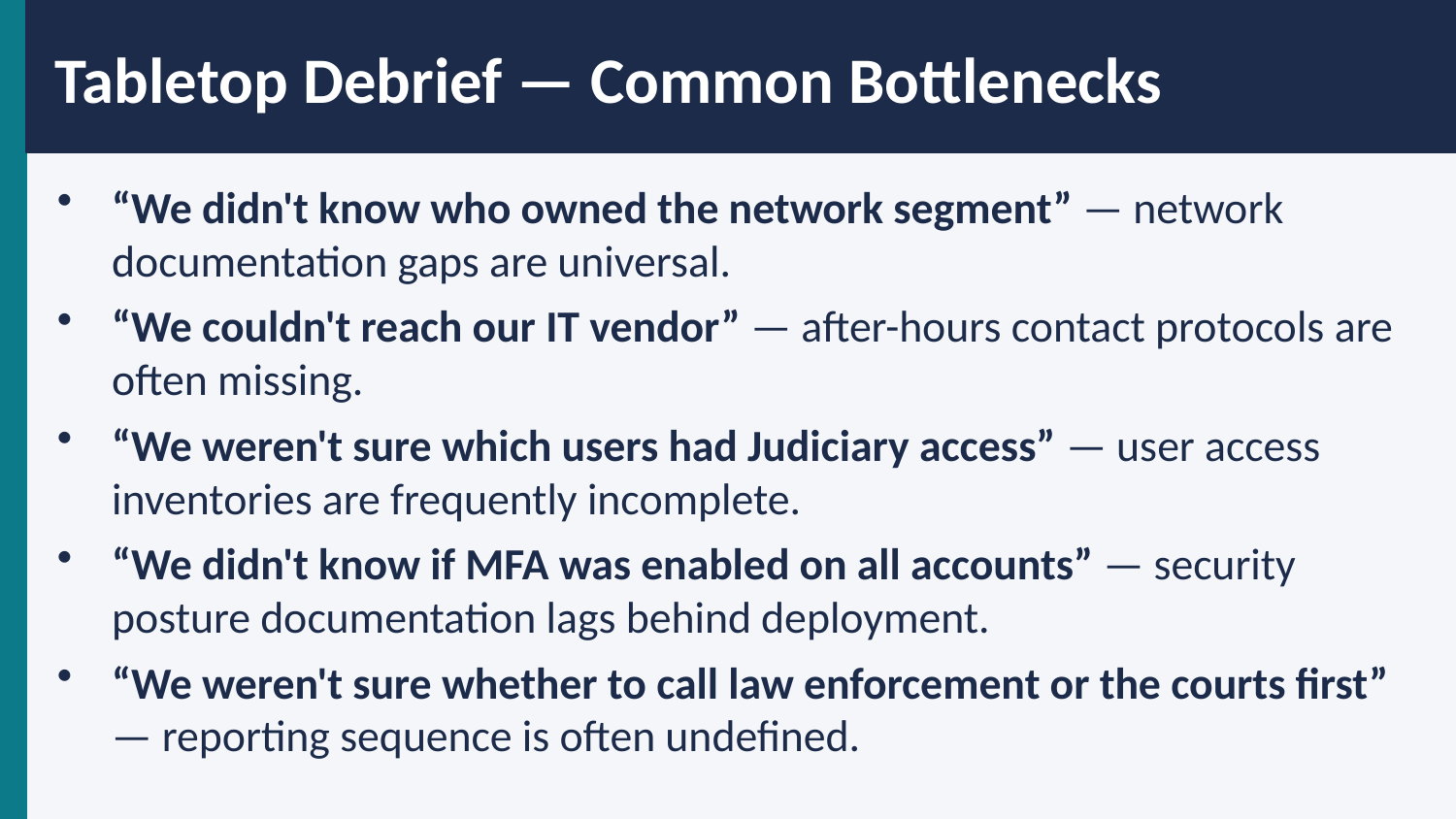

Tabletop Debrief — Common Bottlenecks
“We didn't know who owned the network segment” — network documentation gaps are universal.
“We couldn't reach our IT vendor” — after-hours contact protocols are often missing.
“We weren't sure which users had Judiciary access” — user access inventories are frequently incomplete.
“We didn't know if MFA was enabled on all accounts” — security posture documentation lags behind deployment.
“We weren't sure whether to call law enforcement or the courts first” — reporting sequence is often undefined.